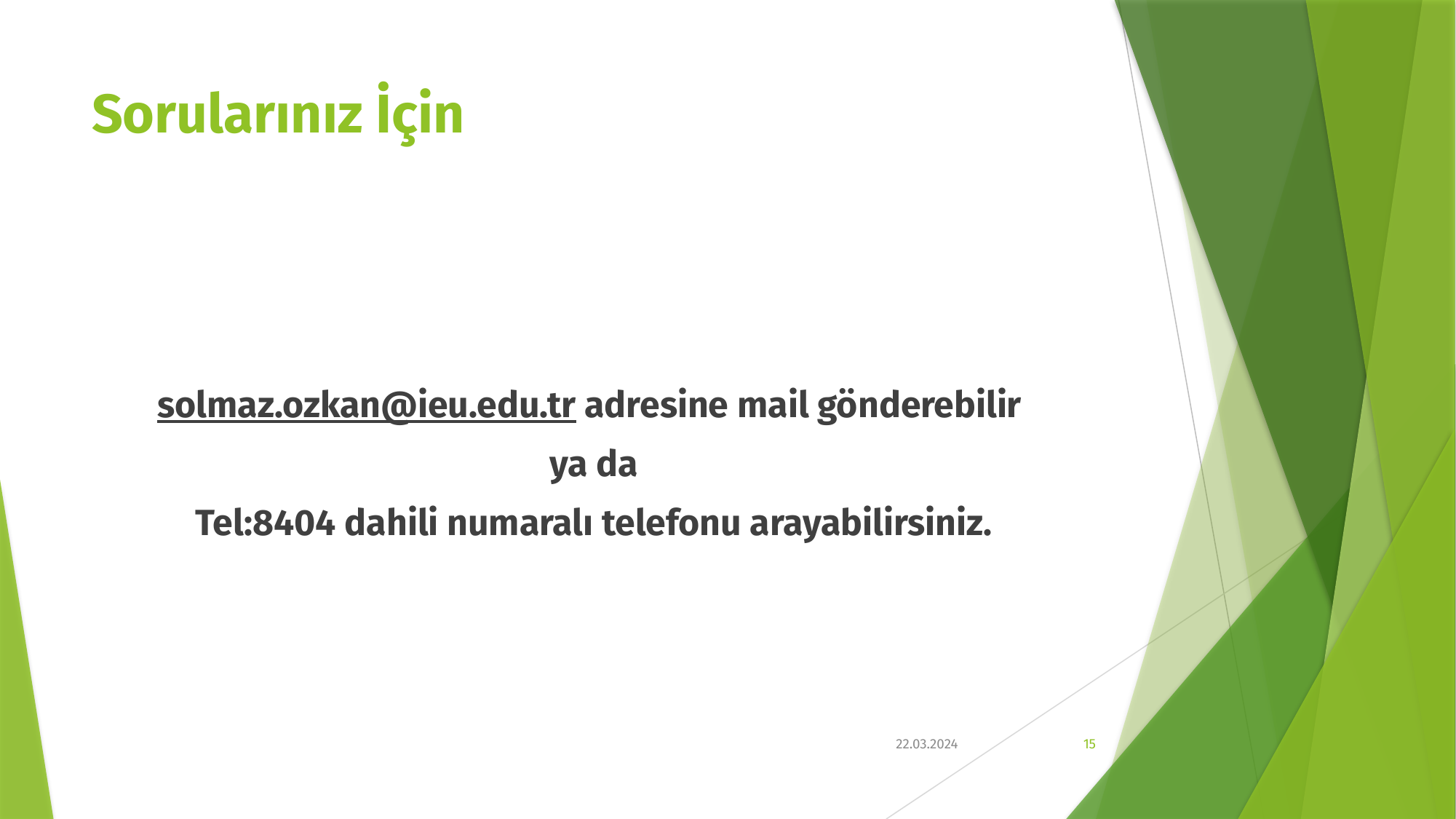

# Sorularınız İçin

solmaz.ozkan@ieu.edu.tr adresine mail gönderebilir
ya da
Tel:8404 dahili numaralı telefonu arayabilirsiniz.

22.03.2024
15